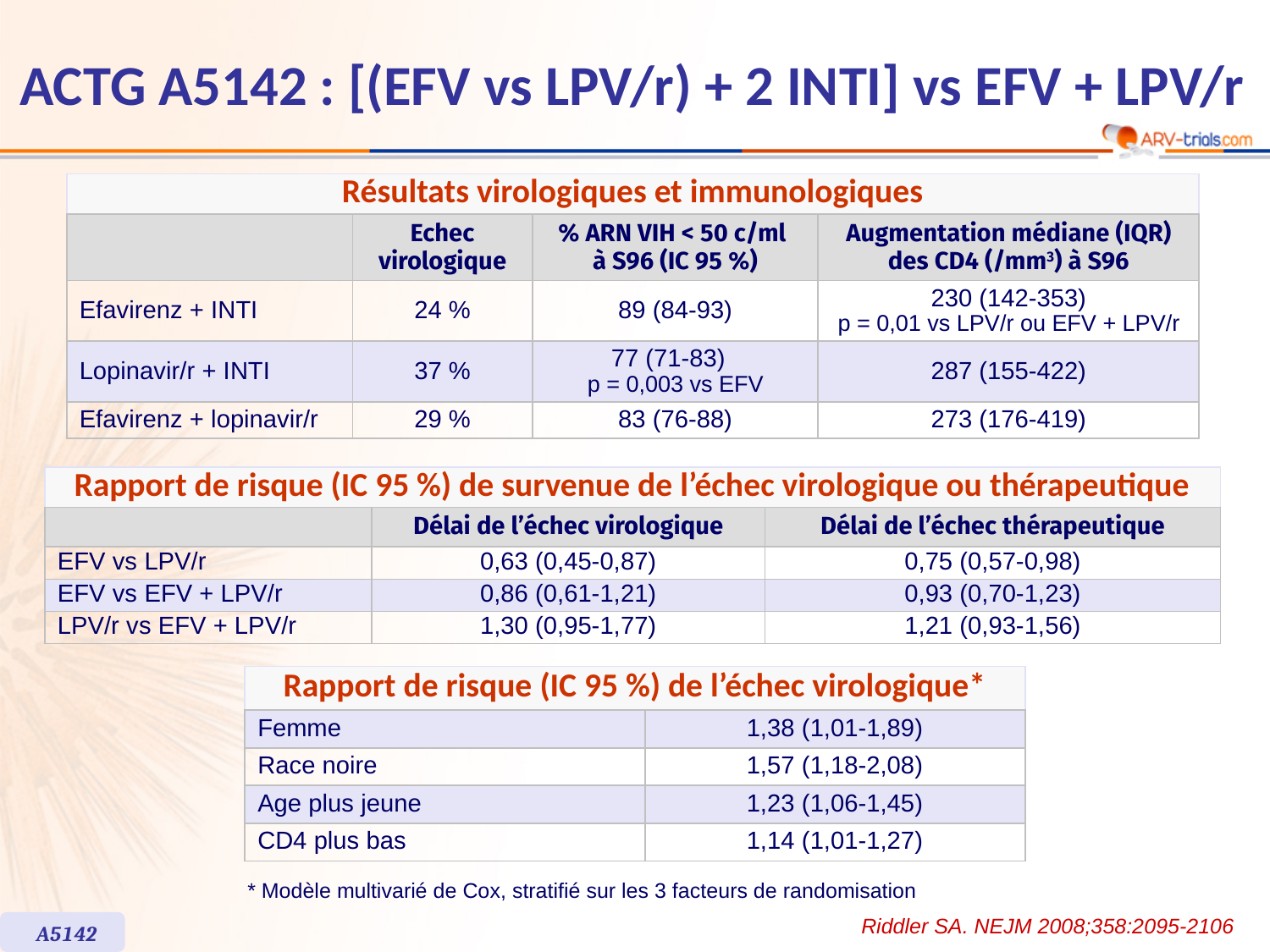

# ACTG A5142 : [(EFV vs LPV/r) + 2 INTI] vs EFV + LPV/r
| Résultats virologiques et immunologiques |  |  |  |
| --- | --- | --- | --- |
|  | Echec virologique | % ARN VIH < 50 c/ml à S96 (IC 95 %) | Augmentation médiane (IQR) des CD4 (/mm3) à S96 |
| Efavirenz + INTI | 24 % | 89 (84-93) | 230 (142-353) p = 0,01 vs LPV/r ou EFV + LPV/r |
| Lopinavir/r + INTI | 37 % | 77 (71-83) p = 0,003 vs EFV | 287 (155-422) |
| Efavirenz + lopinavir/r | 29 % | 83 (76-88) | 273 (176-419) |
| Rapport de risque (IC 95 %) de survenue de l’échec virologique ou thérapeutique |  |  |
| --- | --- | --- |
|  | Délai de l’échec virologique | Délai de l’échec thérapeutique |
| EFV vs LPV/r | 0,63 (0,45-0,87) | 0,75 (0,57-0,98) |
| EFV vs EFV + LPV/r | 0,86 (0,61-1,21) | 0,93 (0,70-1,23) |
| LPV/r vs EFV + LPV/r | 1,30 (0,95-1,77) | 1,21 (0,93-1,56) |
| Rapport de risque (IC 95 %) de l’échec virologique\* |  |
| --- | --- |
| Femme | 1,38 (1,01-1,89) |
| Race noire | 1,57 (1,18-2,08) |
| Age plus jeune | 1,23 (1,06-1,45) |
| CD4 plus bas | 1,14 (1,01-1,27) |
* Modèle multivarié de Cox, stratifié sur les 3 facteurs de randomisation
Riddler SA. NEJM 2008;358:2095-2106

A5142